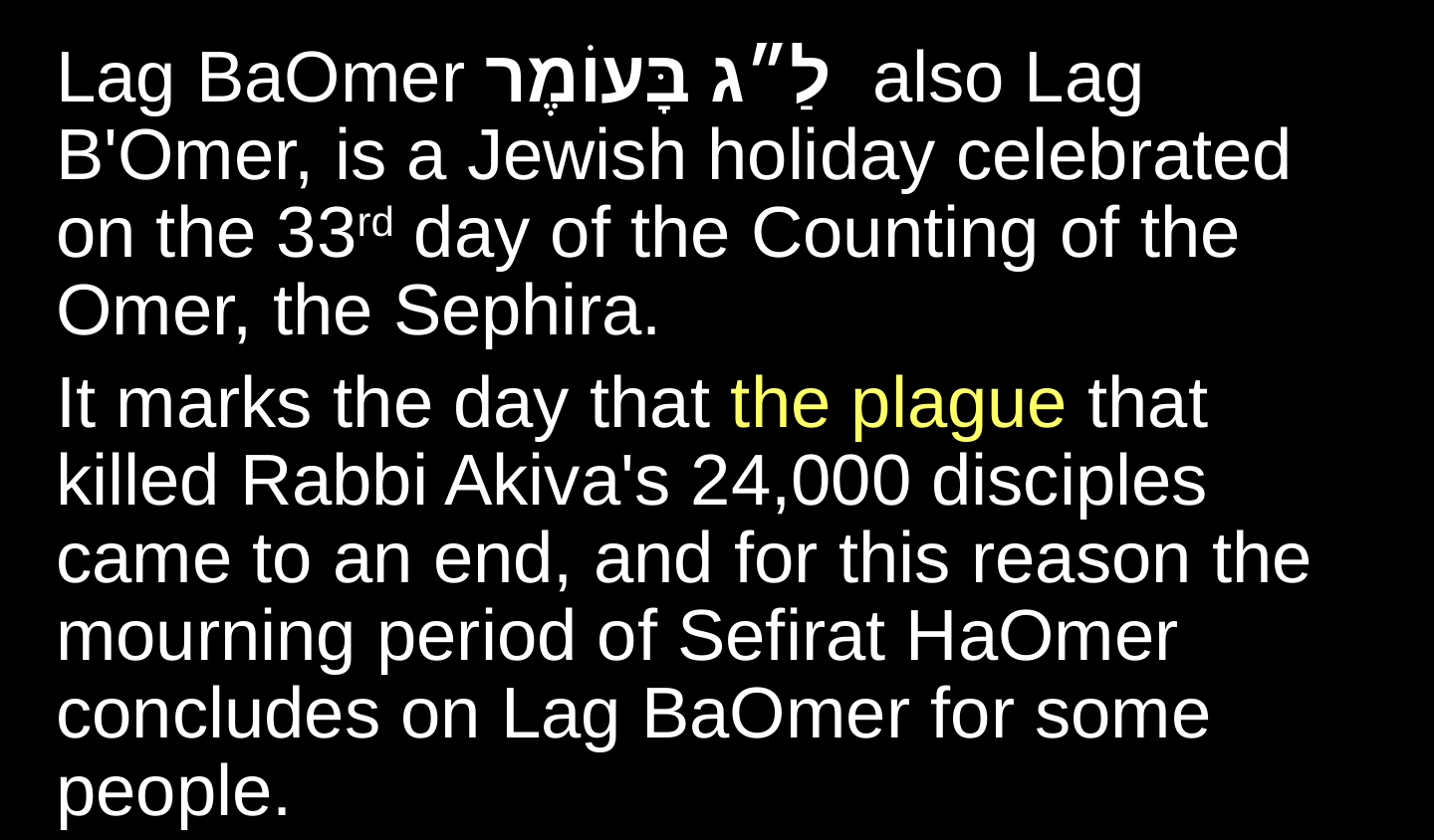

Lag BaOmer לַ״ג בָּעוֹמֶר  also Lag B'Omer, is a Jewish holiday celebrated on the 33rd day of the Counting of the Omer, the Sephira.
It marks the day that the plague that killed Rabbi Akiva's 24,000 disciples came to an end, and for this reason the mourning period of Sefirat HaOmer concludes on Lag BaOmer for some people.